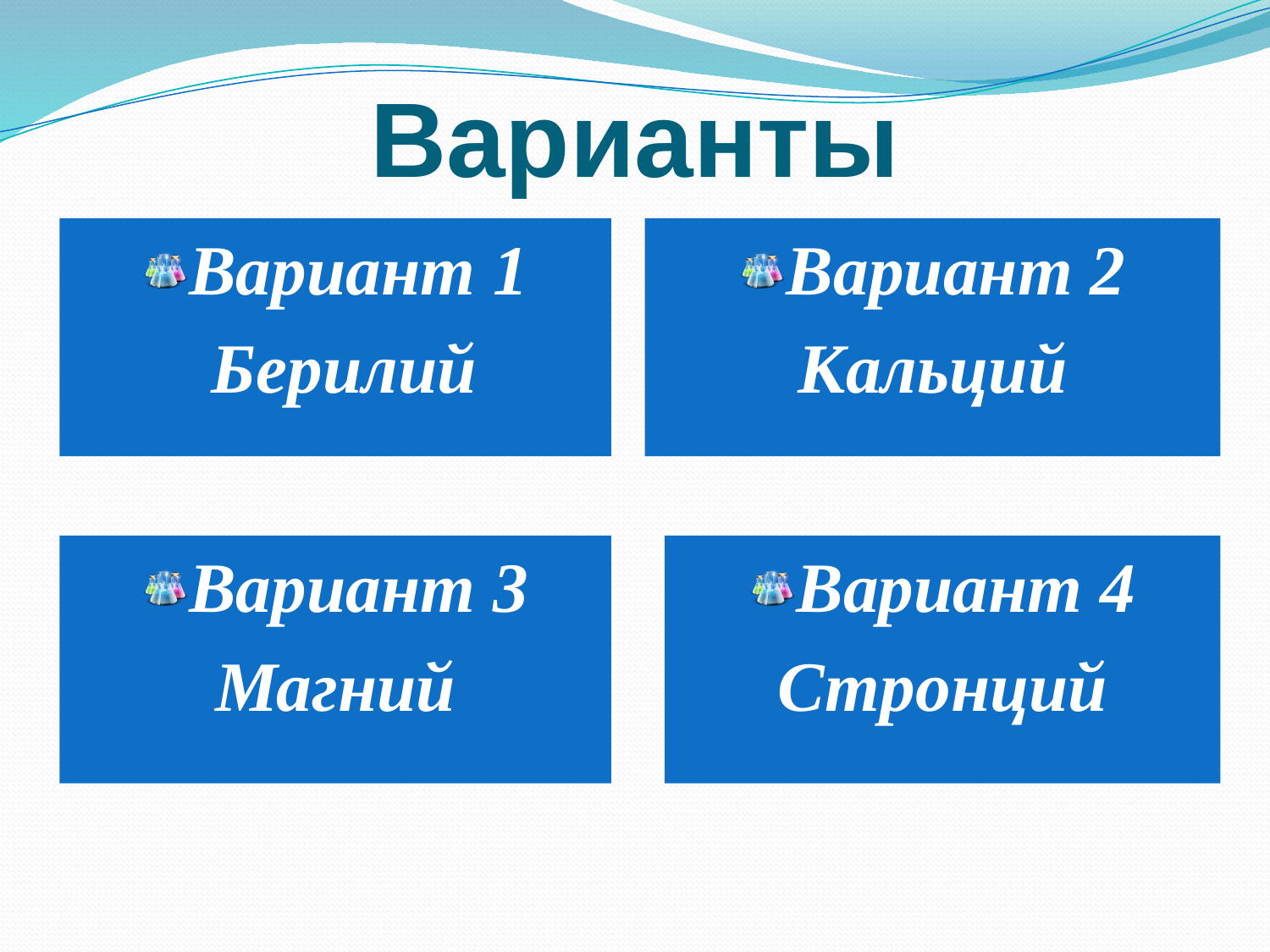

# Варианты
Вариант 1
 Берилий

Вариант 2
Кальций
Вариант 3
Магний
Вариант 4
Стронций